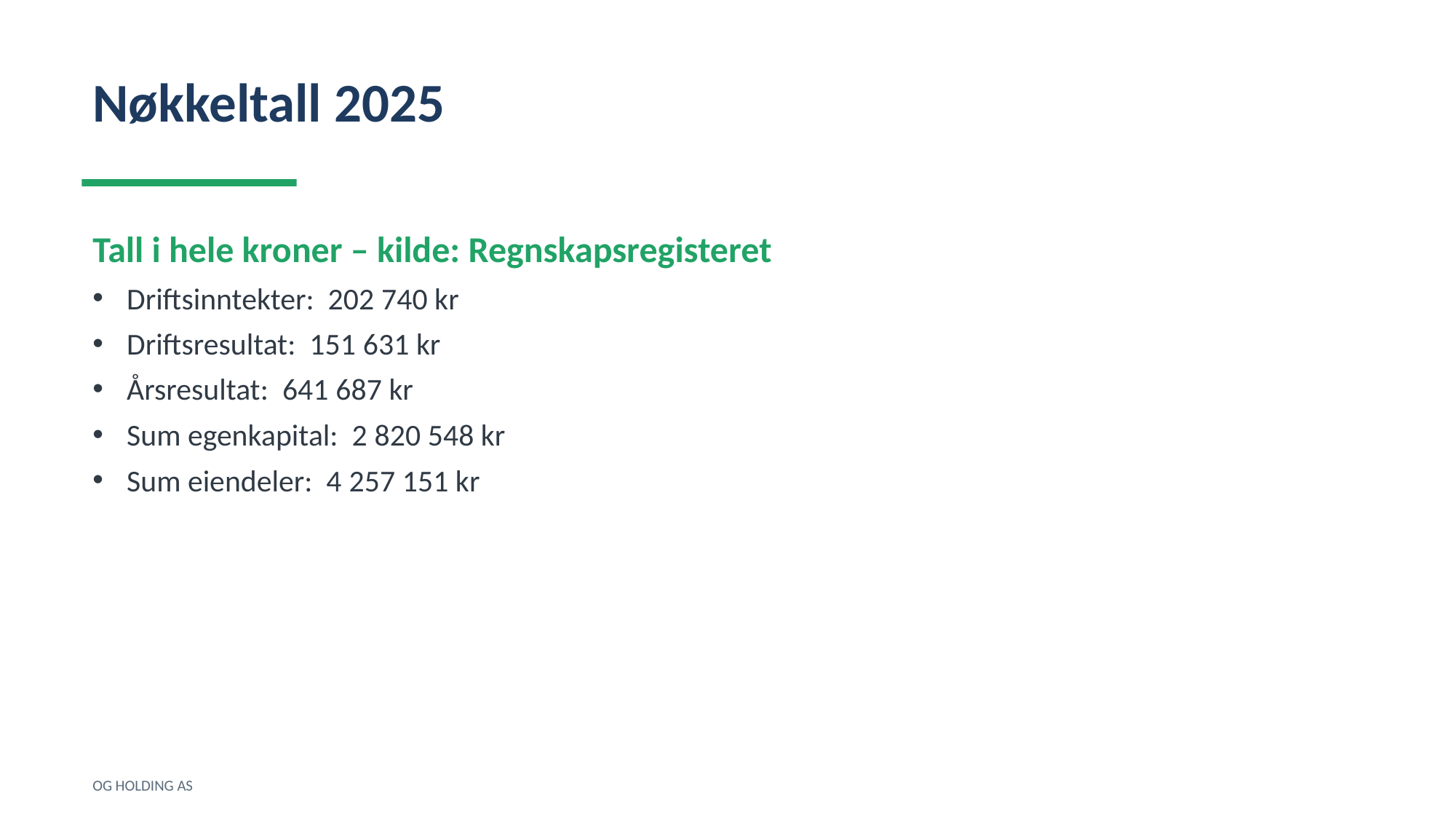

Nøkkeltall 2025

Tall i hele kroner – kilde: Regnskapsregisteret
Driftsinntekter:  202 740 kr
Driftsresultat:  151 631 kr
Årsresultat:  641 687 kr
Sum egenkapital:  2 820 548 kr
Sum eiendeler:  4 257 151 kr
OG HOLDING AS